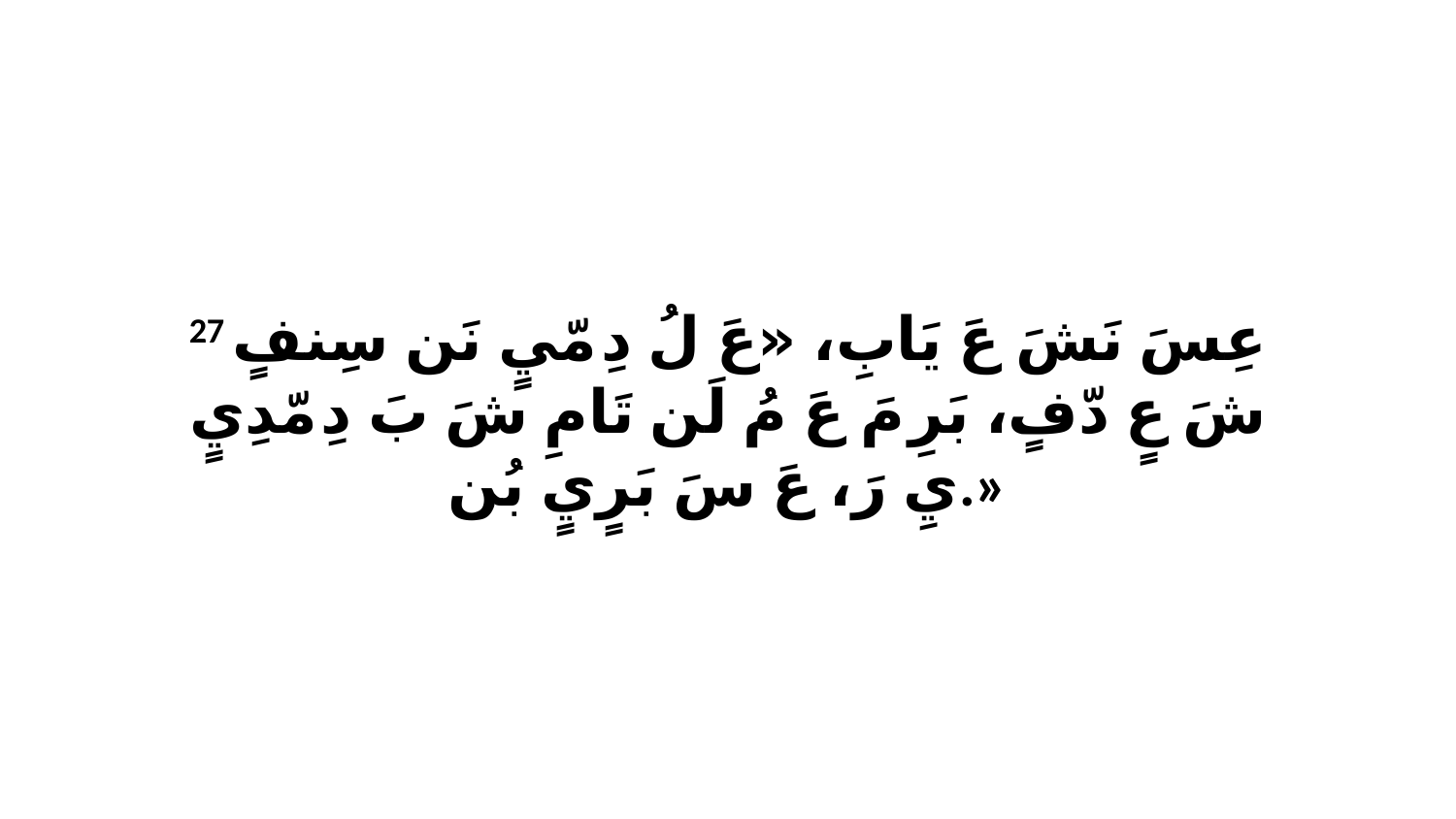

27 عِسَ نَشَ عَ يَابِ، «عَ لُ دِ مّيٍ نَن سِنفٍ شَ عٍ دّفٍ، بَرِ مَ عَ مُ لَن تَامِ شَ بَ دِ مّدِيٍ يِ رَ، عَ سَ بَرٍيٍ بُن.»